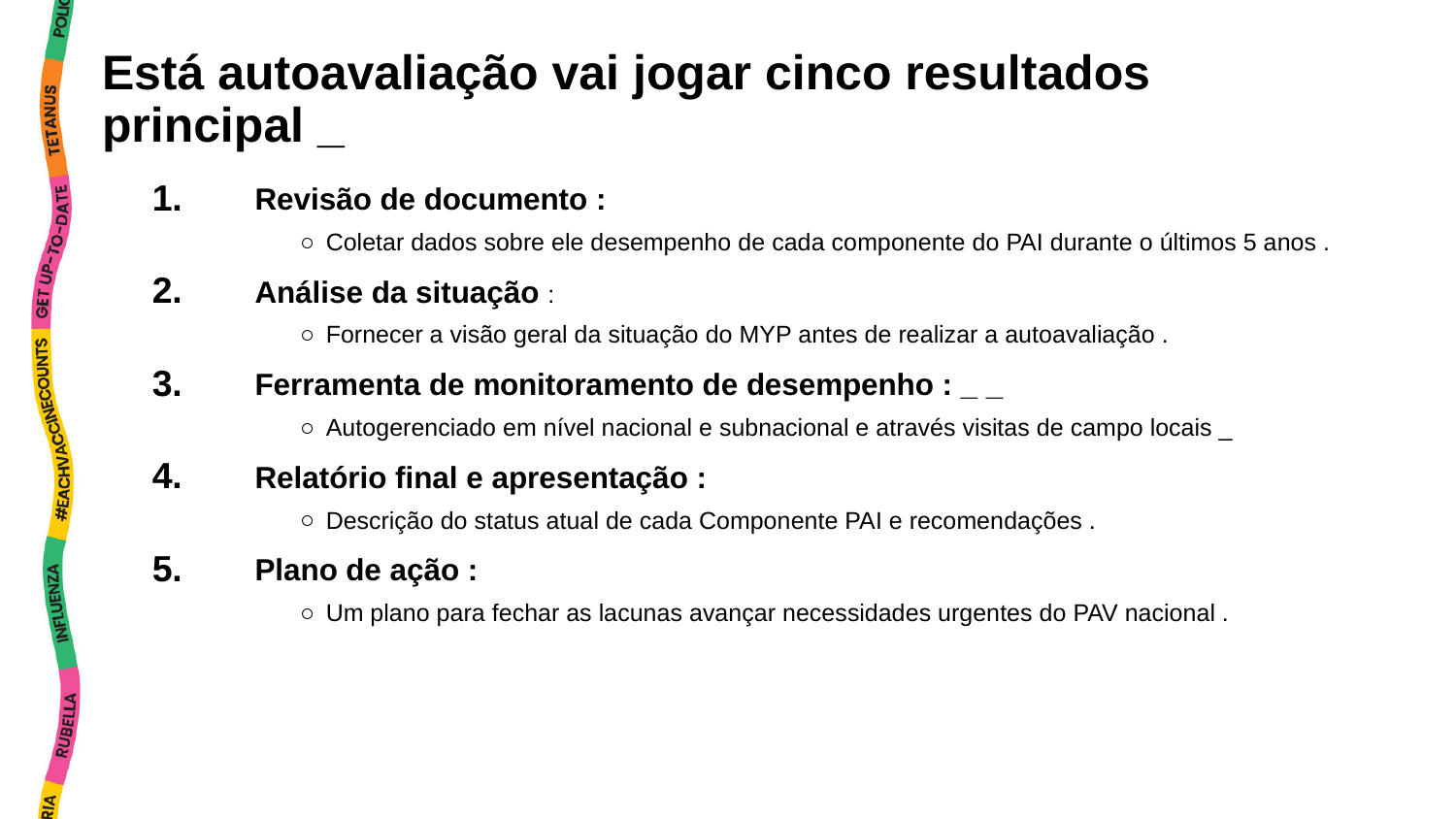

Está autoavaliação vai jogar cinco resultados principal _
| 1. |  | Revisão de documento : Coletar dados sobre ele desempenho de cada componente do PAI durante o últimos 5 anos . |
| --- | --- | --- |
| 2. |  | Análise da situação : Fornecer a visão geral da situação do MYP antes de realizar a autoavaliação . |
| 3. |  | Ferramenta de monitoramento de desempenho : \_ \_ Autogerenciado em nível nacional e subnacional e através visitas de campo locais \_ |
| 4. |  | Relatório final e apresentação : Descrição do status atual de cada Componente PAI e recomendações . |
| 5. |  | Plano de ação : Um plano para fechar as lacunas avançar necessidades urgentes do PAV nacional . |